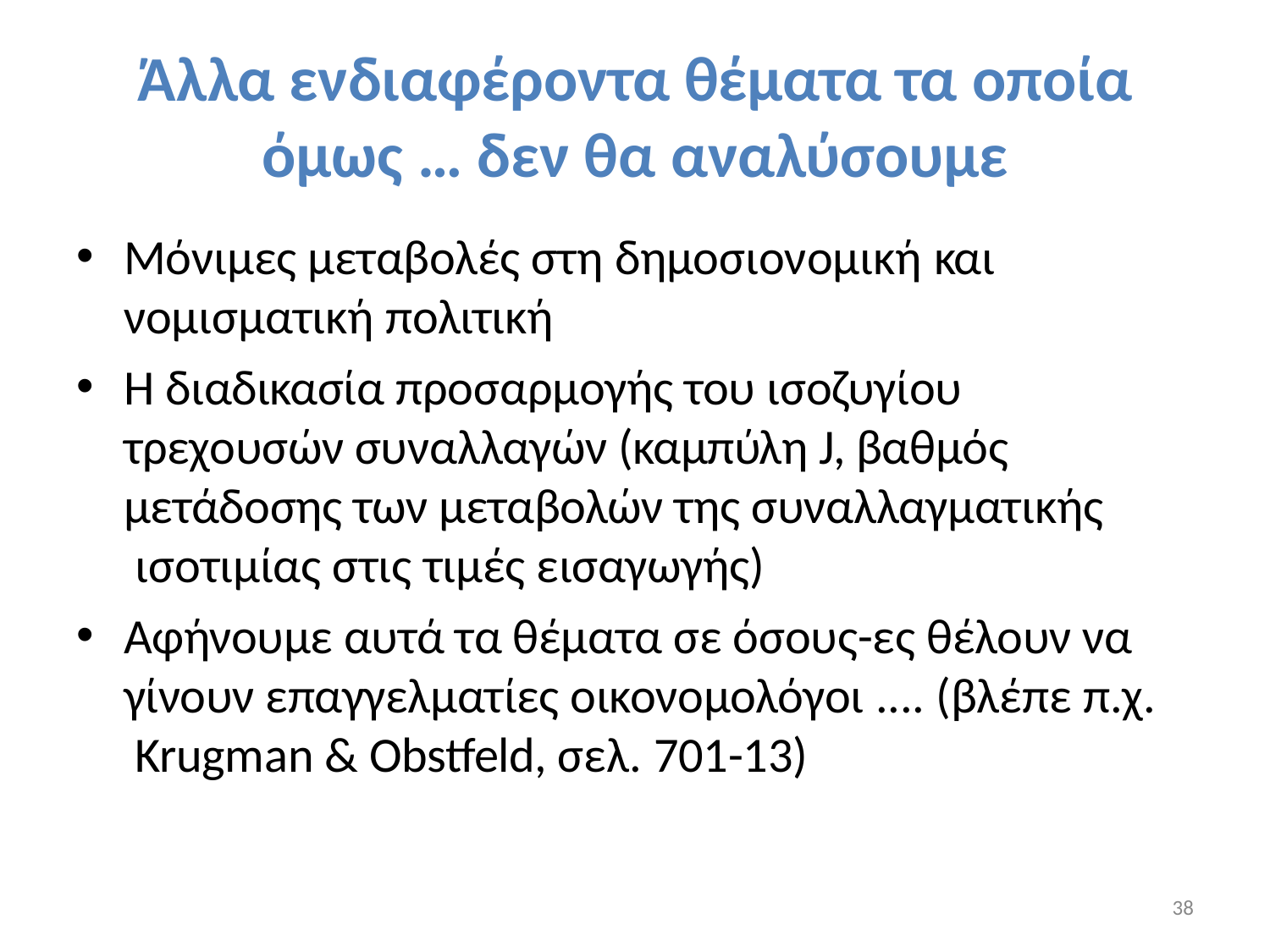

# Άλλα ενδιαφέροντα θέματα τα οποία
όμως … δεν θα αναλύσουμε
Μόνιμες μεταβολές στη δημοσιονομική και
νομισματική πολιτική
Η διαδικασία προσαρμογής του ισοζυγίου  τρεχουσών συναλλαγών (καμπύλη J, βαθμός  μετάδοσης των μεταβολών της συναλλαγματικής  ισοτιμίας στις τιμές εισαγωγής)
Αφήνουμε αυτά τα θέματα σε όσους-ες θέλουν να  γίνουν επαγγελματίες οικονομολόγοι .... (βλέπε π.χ.  Krugman & Obstfeld, σελ. 701-13)
38